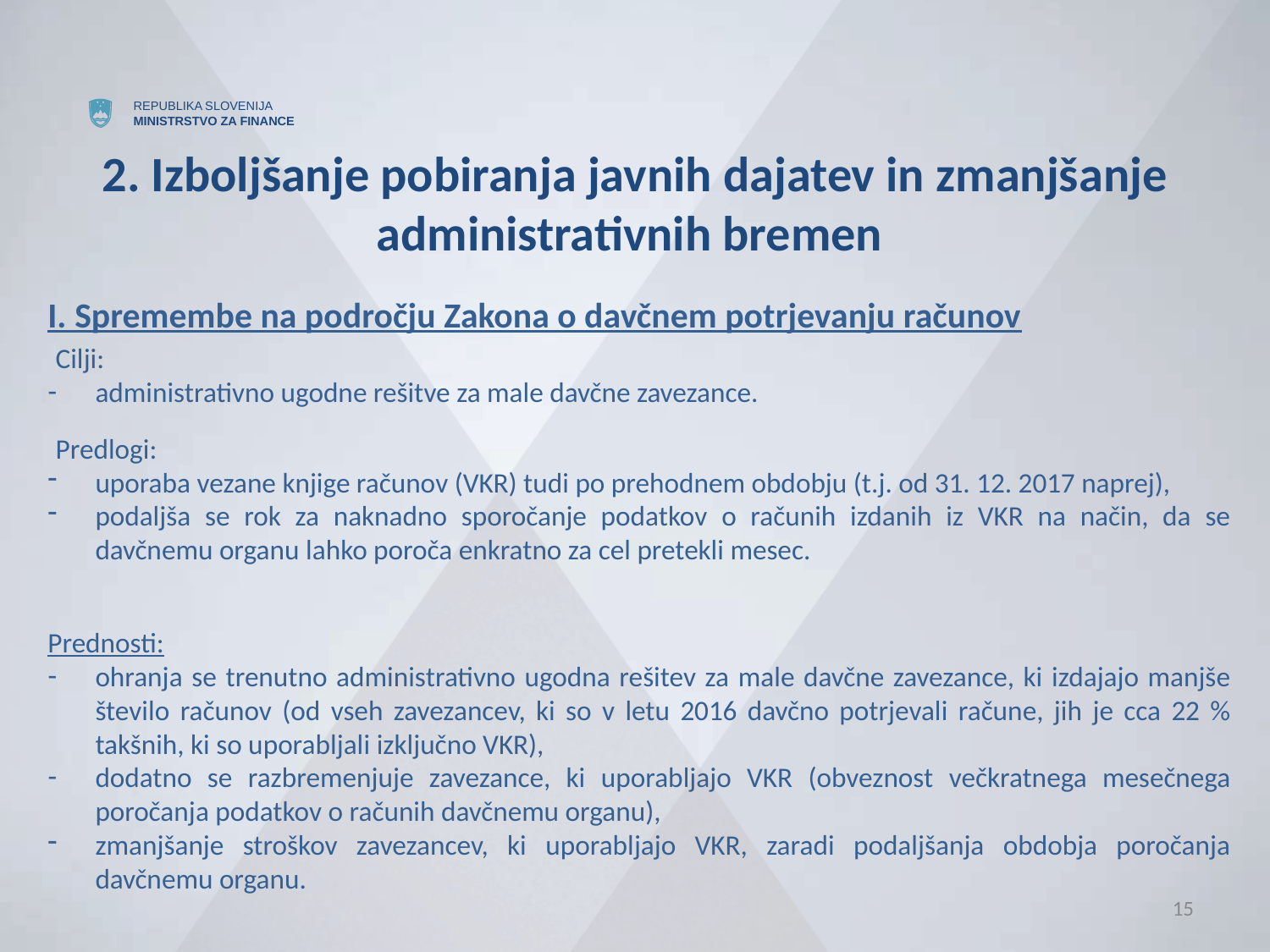

# 2. Izboljšanje pobiranja javnih dajatev in zmanjšanje administrativnih bremen
I. Spremembe na področju Zakona o davčnem potrjevanju računov
Cilji:
administrativno ugodne rešitve za male davčne zavezance.

Predlogi:
uporaba vezane knjige računov (VKR) tudi po prehodnem obdobju (t.j. od 31. 12. 2017 naprej),
podaljša se rok za naknadno sporočanje podatkov o računih izdanih iz VKR na način, da se davčnemu organu lahko poroča enkratno za cel pretekli mesec.

Prednosti:
ohranja se trenutno administrativno ugodna rešitev za male davčne zavezance, ki izdajajo manjše število računov (od vseh zavezancev, ki so v letu 2016 davčno potrjevali račune, jih je cca 22 % takšnih, ki so uporabljali izključno VKR),
dodatno se razbremenjuje zavezance, ki uporabljajo VKR (obveznost večkratnega mesečnega poročanja podatkov o računih davčnemu organu),
zmanjšanje stroškov zavezancev, ki uporabljajo VKR, zaradi podaljšanja obdobja poročanja davčnemu organu.